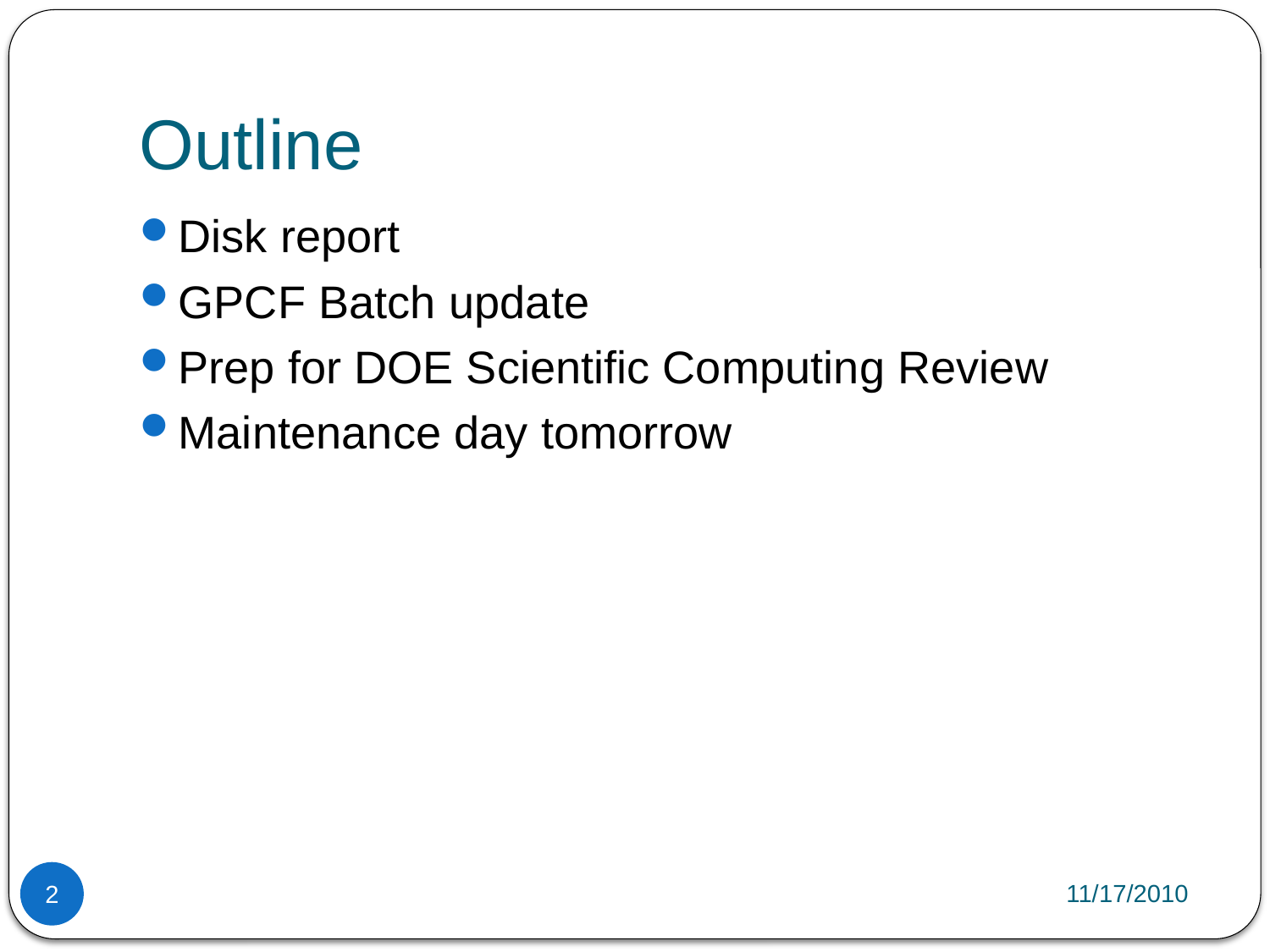

# Outline
Disk report
GPCF Batch update
Prep for DOE Scientific Computing Review
Maintenance day tomorrow
11/17/2010
2